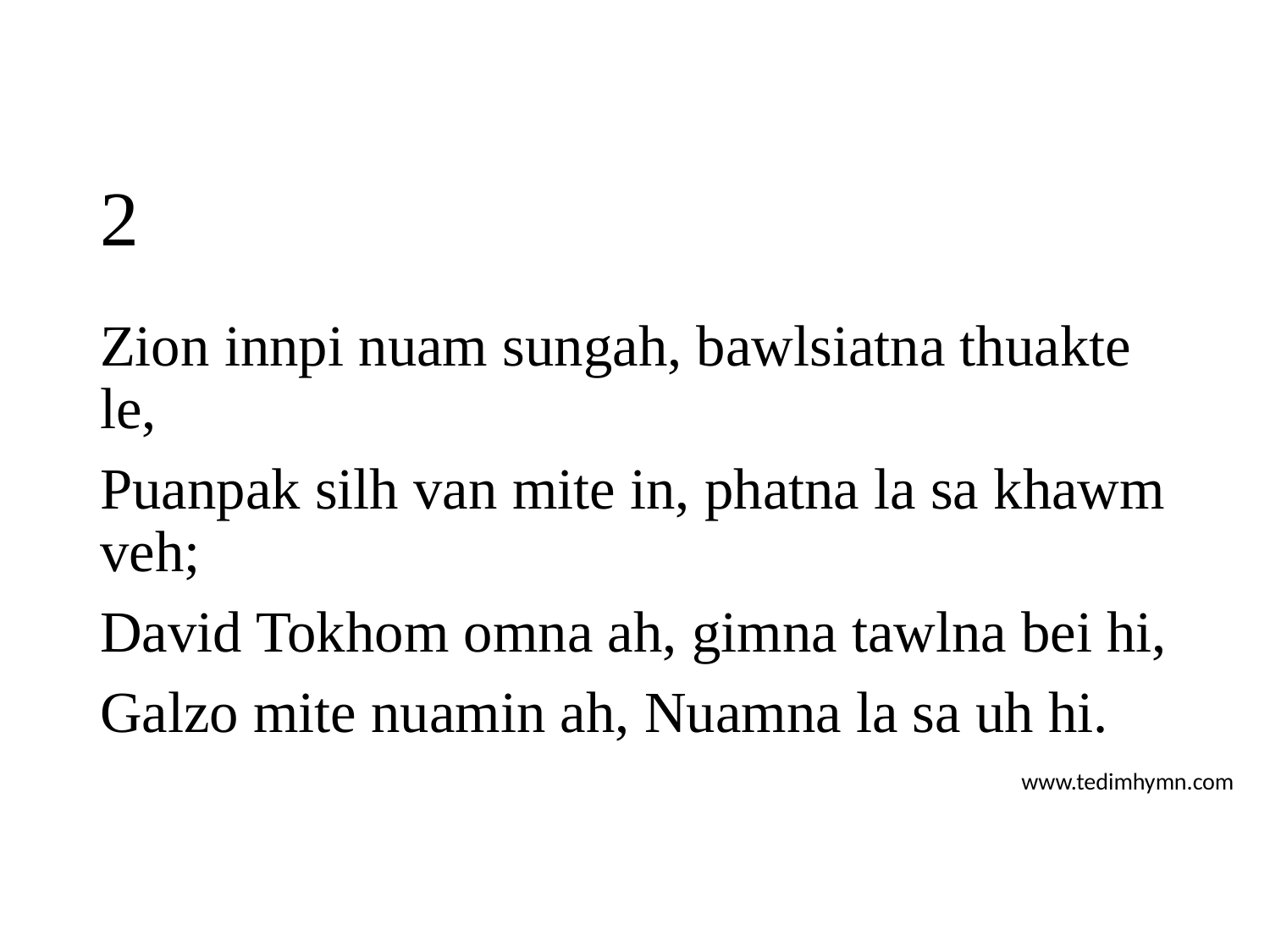

# 2
Zion innpi nuam sungah, bawlsiatna thuakte le,
Puanpak silh van mite in, phatna la sa khawm veh;
David Tokhom omna ah, gimna tawlna bei hi,
Galzo mite nuamin ah, Nuamna la sa uh hi.
www.tedimhymn.com